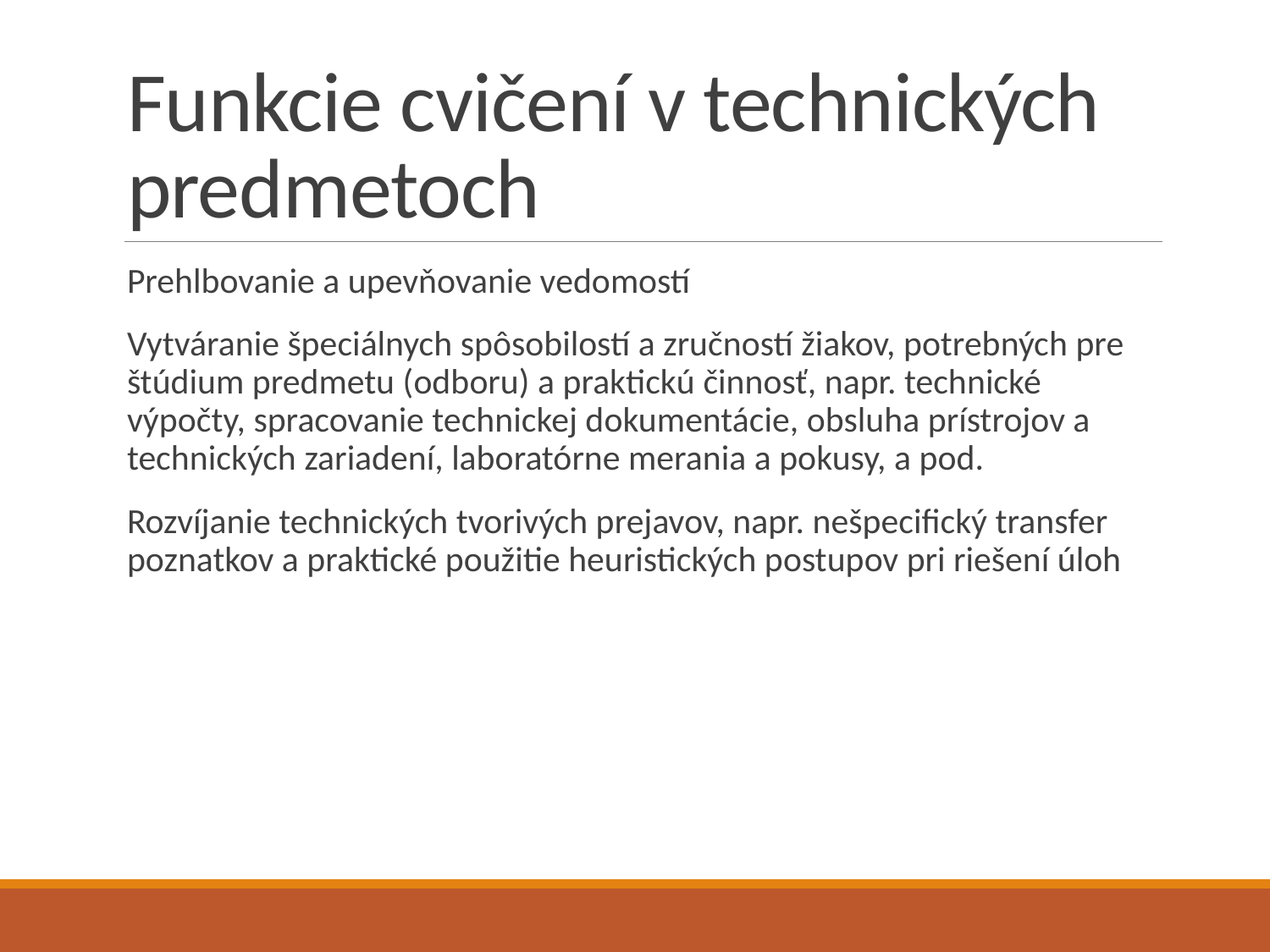

# Funkcie cvičení v technických predmetoch
Prehlbovanie a upevňovanie vedomostí
Vytváranie špeciálnych spôsobilostí a zručností žiakov, potrebných pre štúdium predmetu (odboru) a praktickú činnosť, napr. technické výpočty, spracovanie technickej dokumentácie, obsluha prístrojov a technických zariadení, laboratórne merania a pokusy, a pod.
Rozvíjanie technických tvorivých prejavov, napr. nešpecifický transfer poznatkov a praktické použitie heuristických postupov pri riešení úloh